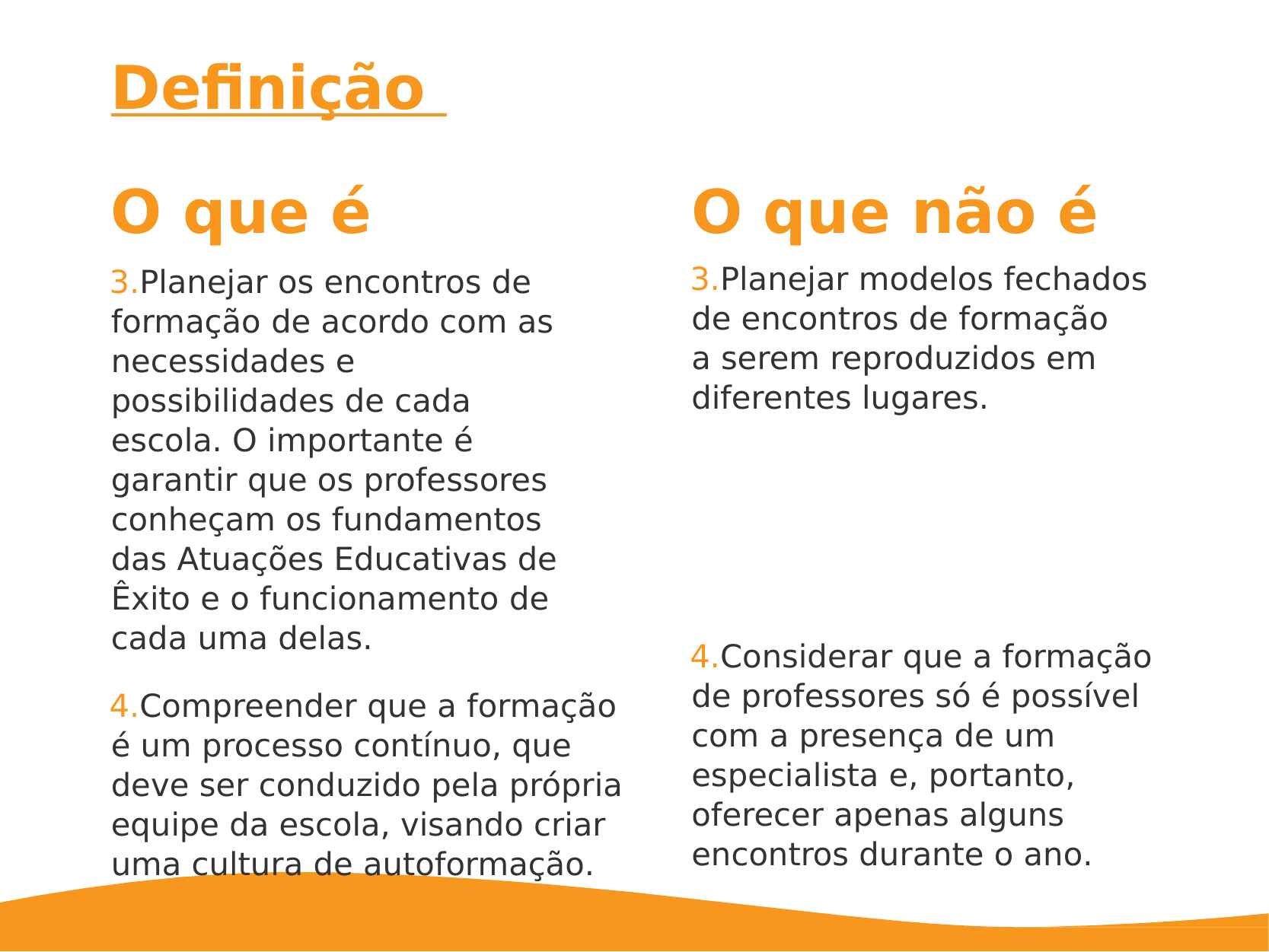

# Definição
O que é

Planejar os encontros de formação de acordo com as necessidades e possibilidades de cada escola. O importante é garantir que os professores
conheçam os fundamentos das Atuações Educativas de Êxito e o funcionamento de cada uma delas.

Compreender que a formação é um processo contínuo, que deve ser conduzido pela própria equipe da escola, visando criar uma cultura de autoformação.
O que não é

Planejar modelos fechados de encontros de formação
a serem reproduzidos em diferentes lugares.

Considerar que a formação de professores só é possível com a presença de um especialista e, portanto, oferecer apenas alguns encontros durante o ano.